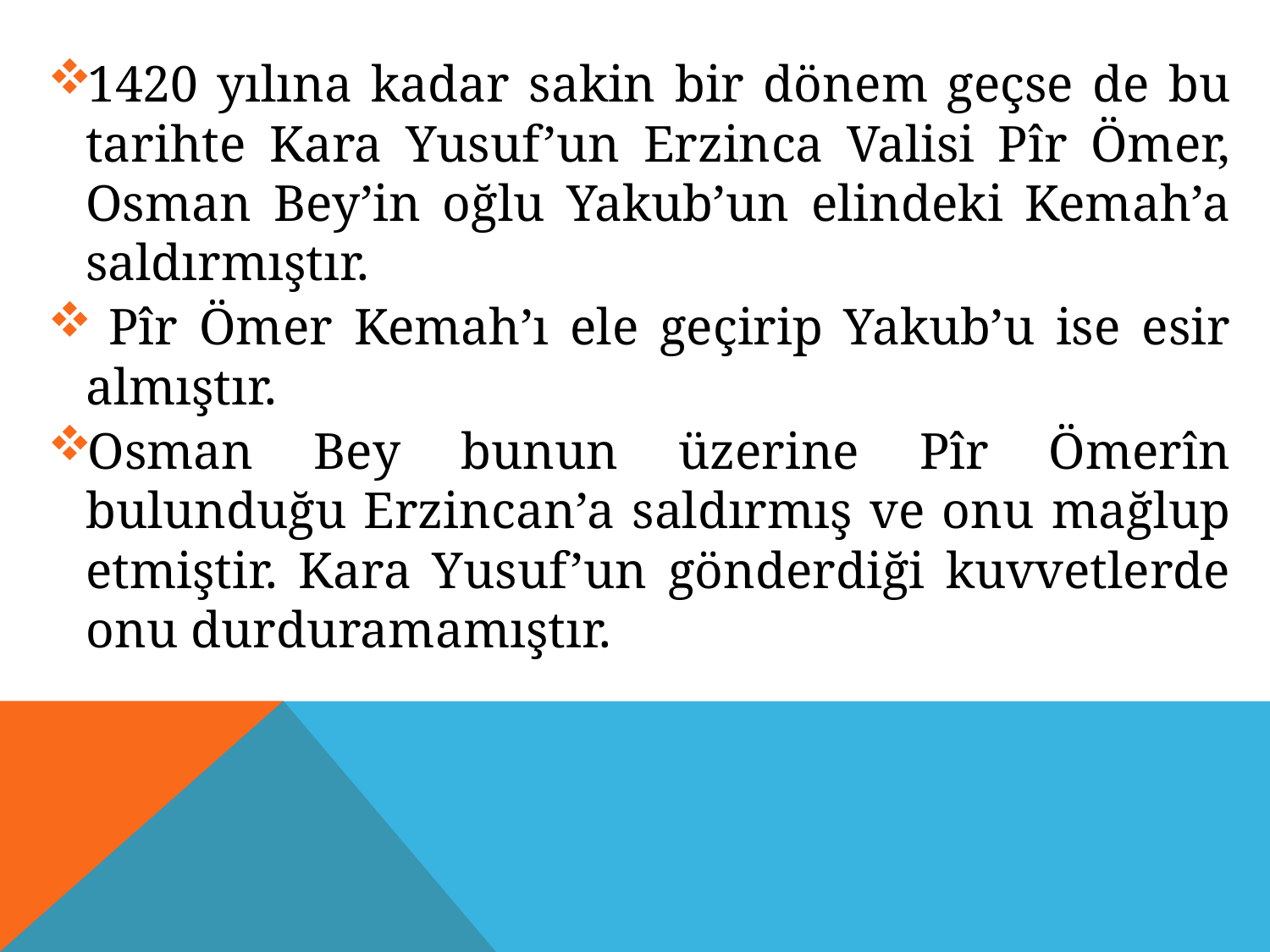

1420 yılına kadar sakin bir dönem geçse de bu tarihte Kara Yusuf’un Erzinca Valisi Pîr Ömer, Osman Bey’in oğlu Yakub’un elindeki Kemah’a saldırmıştır.
 Pîr Ömer Kemah’ı ele geçirip Yakub’u ise esir almıştır.
Osman Bey bunun üzerine Pîr Ömerîn bulunduğu Erzincan’a saldırmış ve onu mağlup etmiştir. Kara Yusuf’un gönderdiği kuvvetlerde onu durduramamıştır.